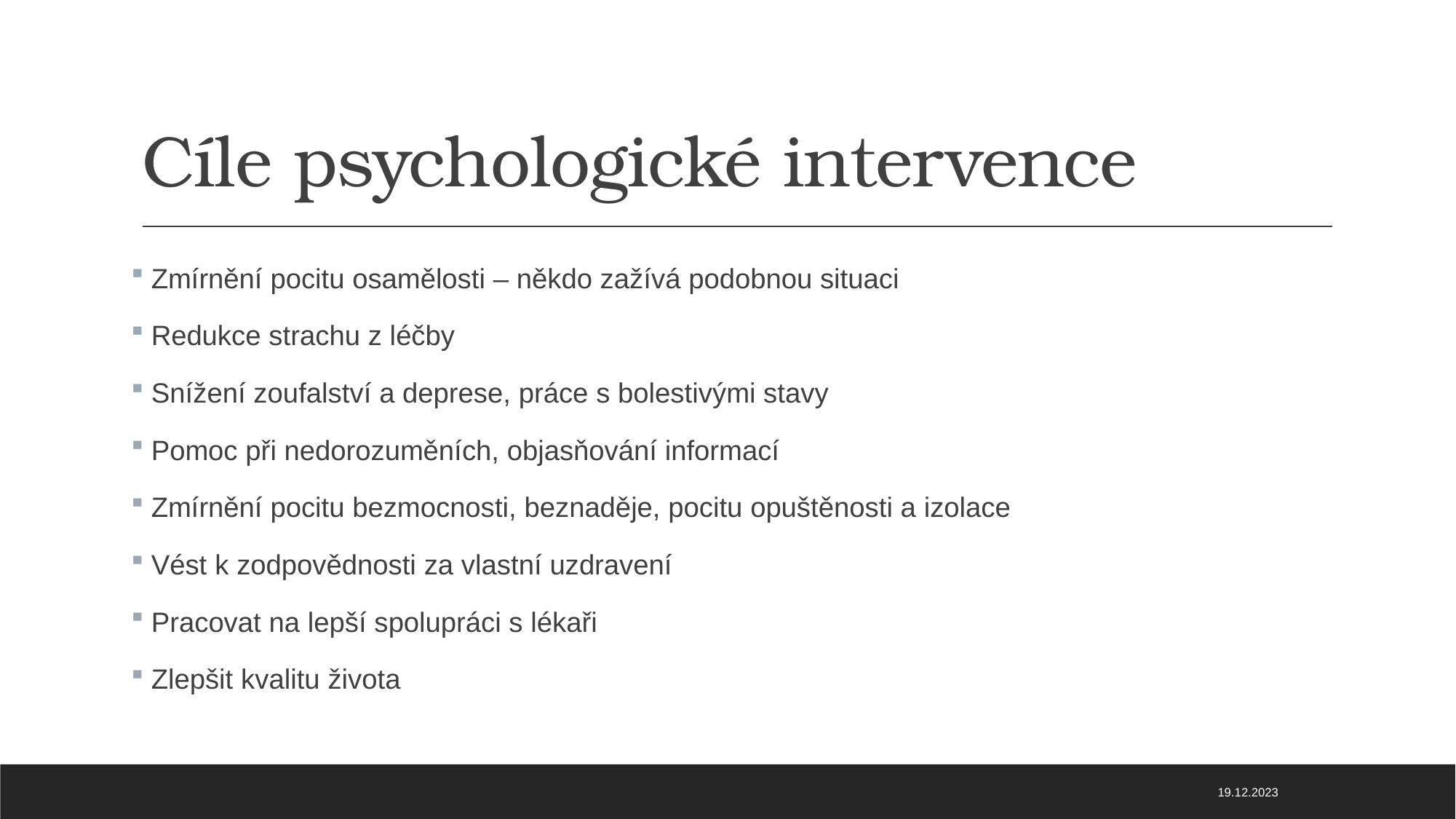

# Cíle psychologické intervence
 Zmírnění pocitu osamělosti – někdo zažívá podobnou situaci
 Redukce strachu z léčby
 Snížení zoufalství a deprese, práce s bolestivými stavy
 Pomoc při nedorozuměních, objasňování informací
 Zmírnění pocitu bezmocnosti, beznaděje, pocitu opuštěnosti a izolace
 Vést k zodpovědnosti za vlastní uzdravení
 Pracovat na lepší spolupráci s lékaři
 Zlepšit kvalitu života

19.12.2023